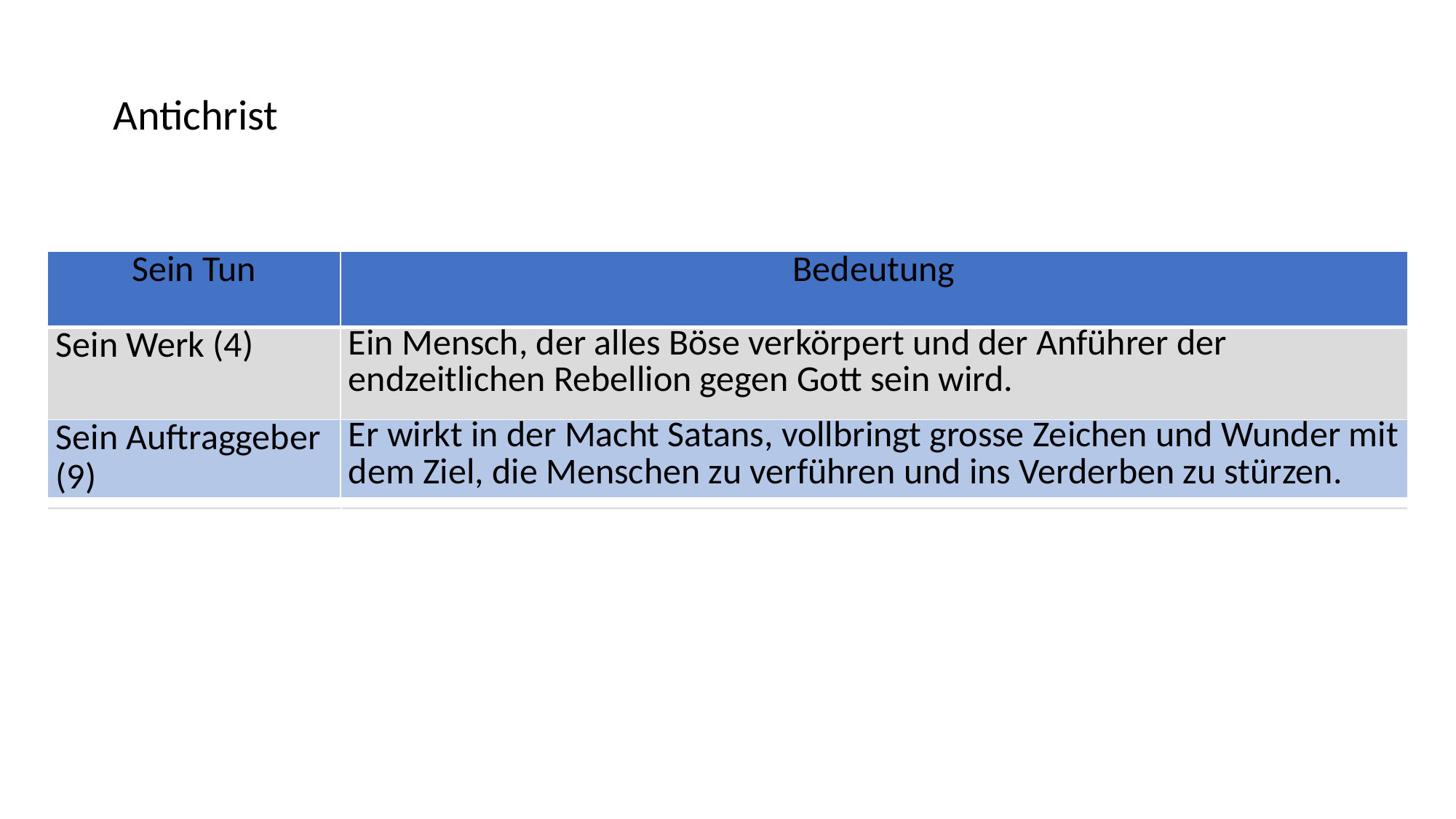

Antichrist
| Sein Tun | Bedeutung |
| --- | --- |
| Sein Werk (4) | Ein Mensch, der alles Böse verkörpert und der Anführer der endzeitlichen Rebellion gegen Gott sein wird. |
| Sein Auftraggeber (9) | Er wirkt in der Macht Satans, vollbringt grosse Zeichen und Wunder mit dem Ziel, die Menschen zu verführen und ins Verderben zu stürzen. |
| Seine Methode | Lüge, Betrug und Verführung. Wer der Wahrheit Gottes nicht glaubt, fällt auf die Lüge des Antichristen herein. Das Ausgeliefertsein an die Lüge ist eine Form von Gottes Gericht (2,11-12). |
| --- | --- |